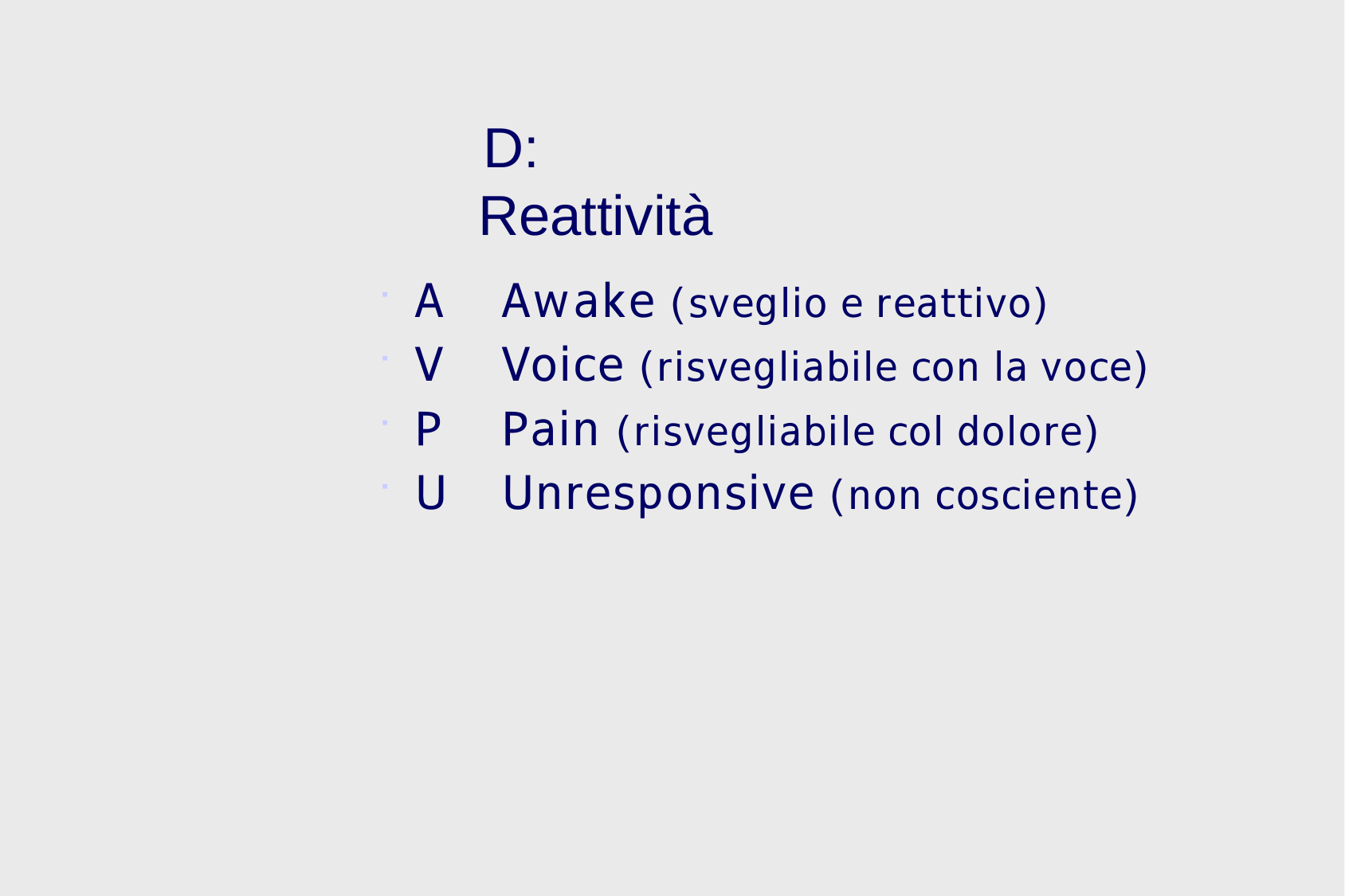

D: Reattività
  A	Awake (sveglio e reattivo)
  V	Voice (risvegliabile con la voce)
  P	Pain (risvegliabile col dolore)
  U	Unresponsive (non cosciente)